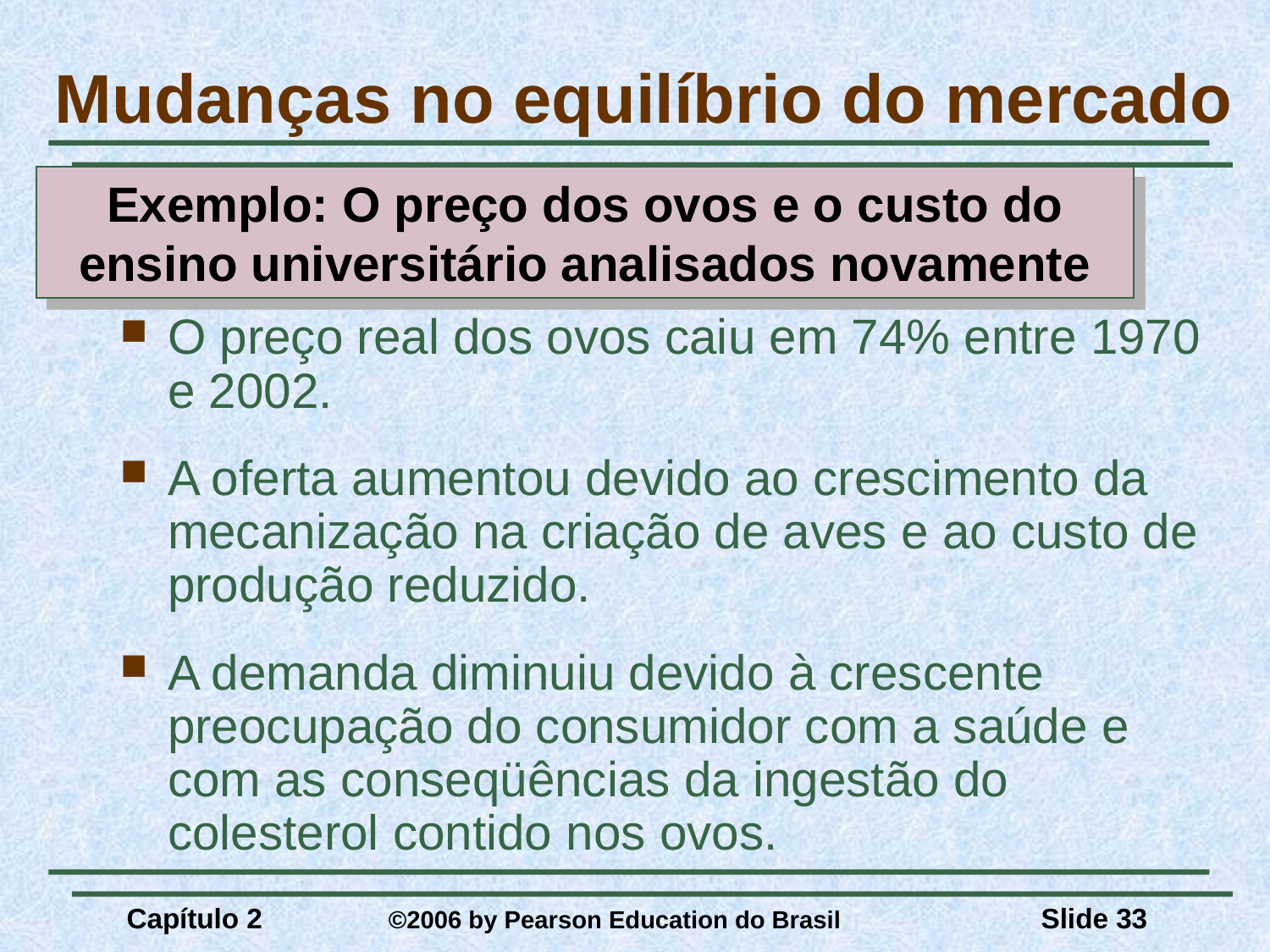

# Mudanças no equilíbrio do mercado
Exemplo: O preço dos ovos e o custo do ensino universitário analisados novamente
O preço real dos ovos caiu em 74% entre 1970 e 2002.
A oferta aumentou devido ao crescimento da mecanização na criação de aves e ao custo de produção reduzido.
A demanda diminuiu devido à crescente preocupação do consumidor com a saúde e com as conseqüências da ingestão do colesterol contido nos ovos.

Capítulo 2	 ©2006 by Pearson Education do Brasil
Slide 33